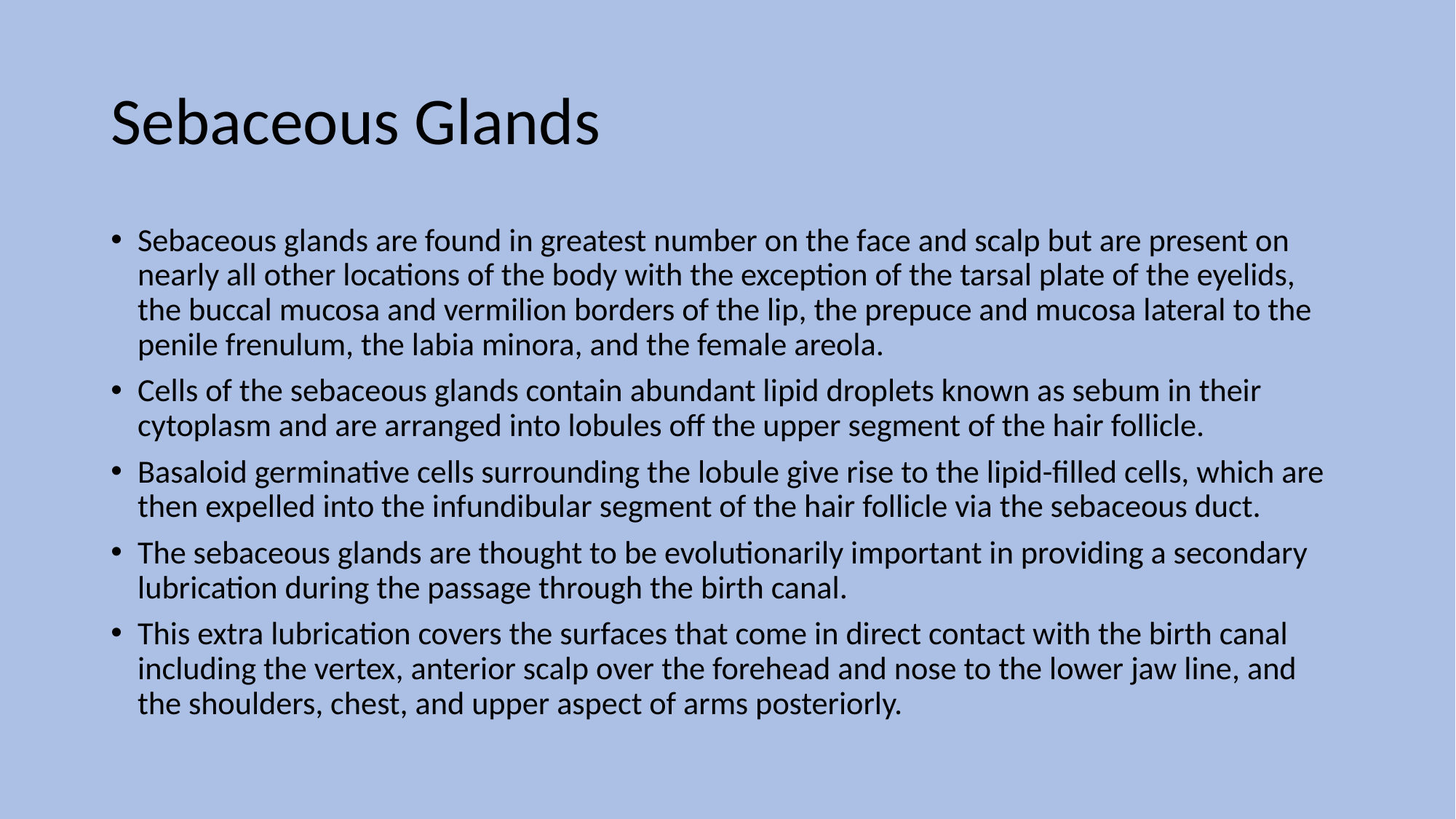

# Sebaceous Glands
Sebaceous glands are found in greatest number on the face and scalp but are present on nearly all other locations of the body with the exception of the tarsal plate of the eyelids, the buccal mucosa and vermilion borders of the lip, the prepuce and mucosa lateral to the penile frenulum, the labia minora, and the female areola.
Cells of the sebaceous glands contain abundant lipid droplets known as sebum in their cytoplasm and are arranged into lobules off the upper segment of the hair follicle.
Basaloid germinative cells surrounding the lobule give rise to the lipid-filled cells, which are then expelled into the infundibular segment of the hair follicle via the sebaceous duct.
The sebaceous glands are thought to be evolutionarily important in providing a secondary lubrication during the passage through the birth canal.
This extra lubrication covers the surfaces that come in direct contact with the birth canal including the vertex, anterior scalp over the forehead and nose to the lower jaw line, and the shoulders, chest, and upper aspect of arms posteriorly.